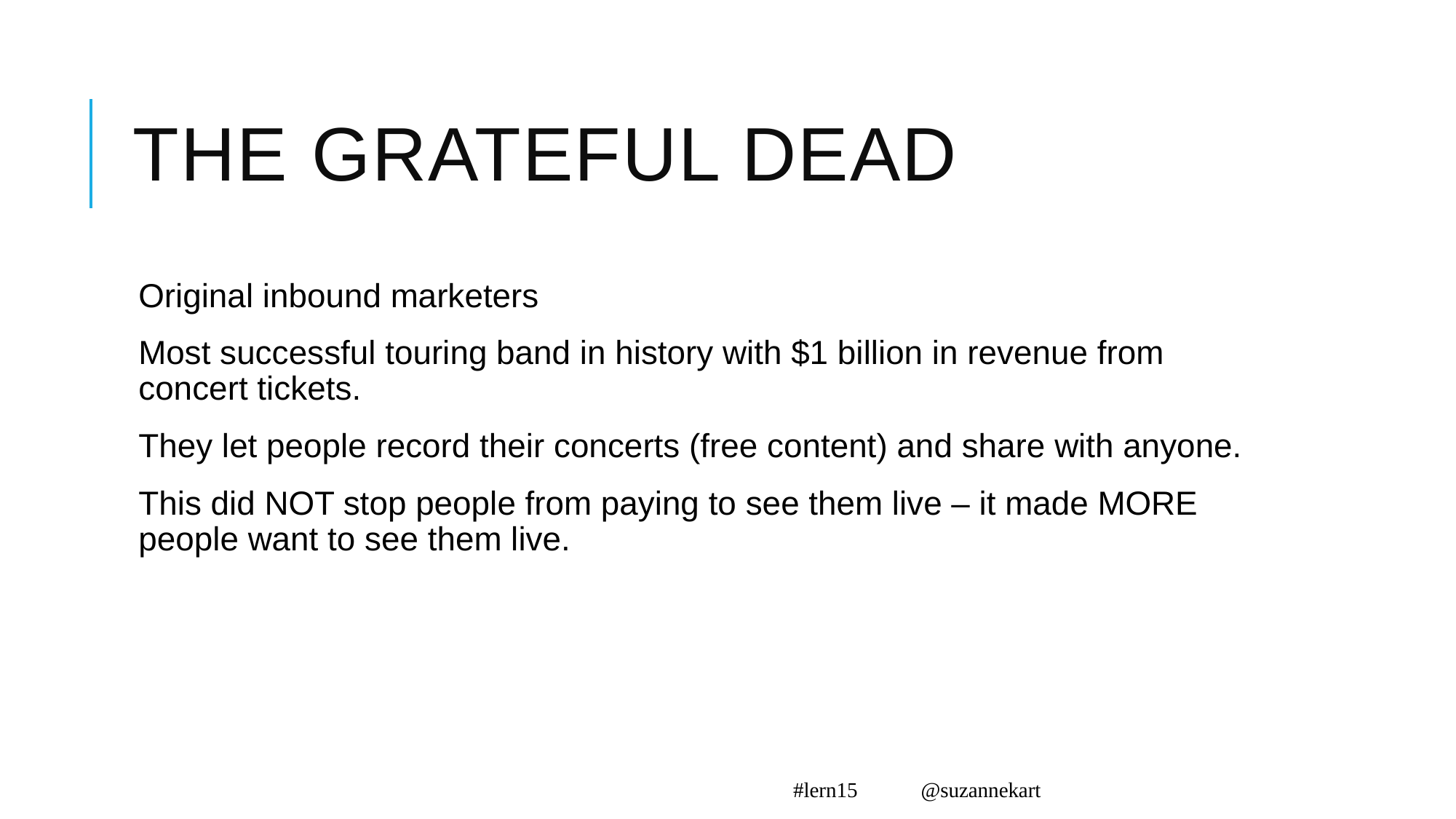

# The Grateful Dead
Original inbound marketers
Most successful touring band in history with $1 billion in revenue from concert tickets.
They let people record their concerts (free content) and share with anyone.
This did NOT stop people from paying to see them live – it made MORE people want to see them live.
#lern15            @suzannekart